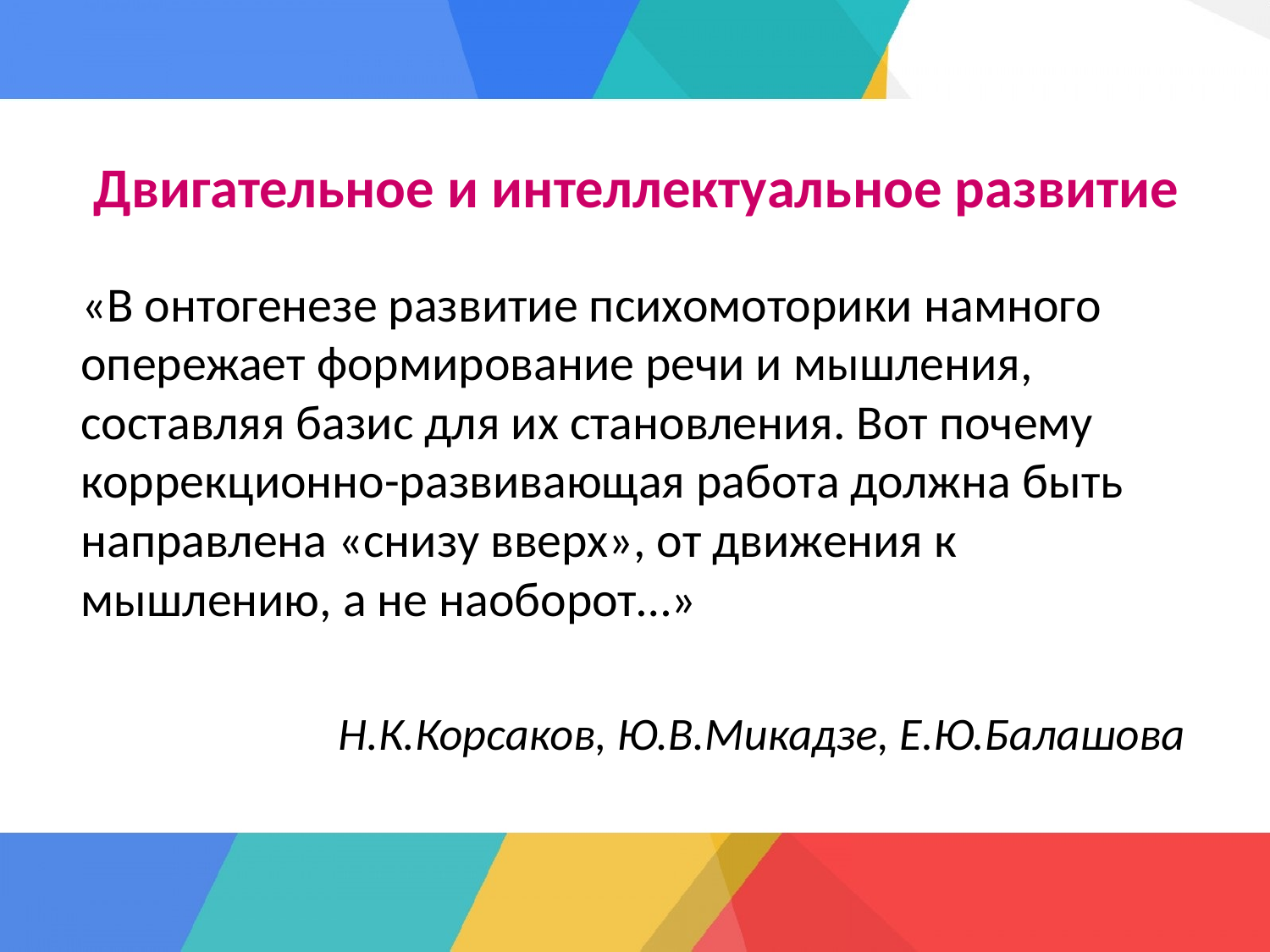

# Двигательное и интеллектуальное развитие
«В онтогенезе развитие психомоторики намного опережает формирование речи и мышления, составляя базис для их становления. Вот почему коррекционно-развивающая работа должна быть направлена «снизу вверх», от движения к мышлению, а не наоборот…»

Н.К.Корсаков, Ю.В.Микадзе, Е.Ю.Балашова